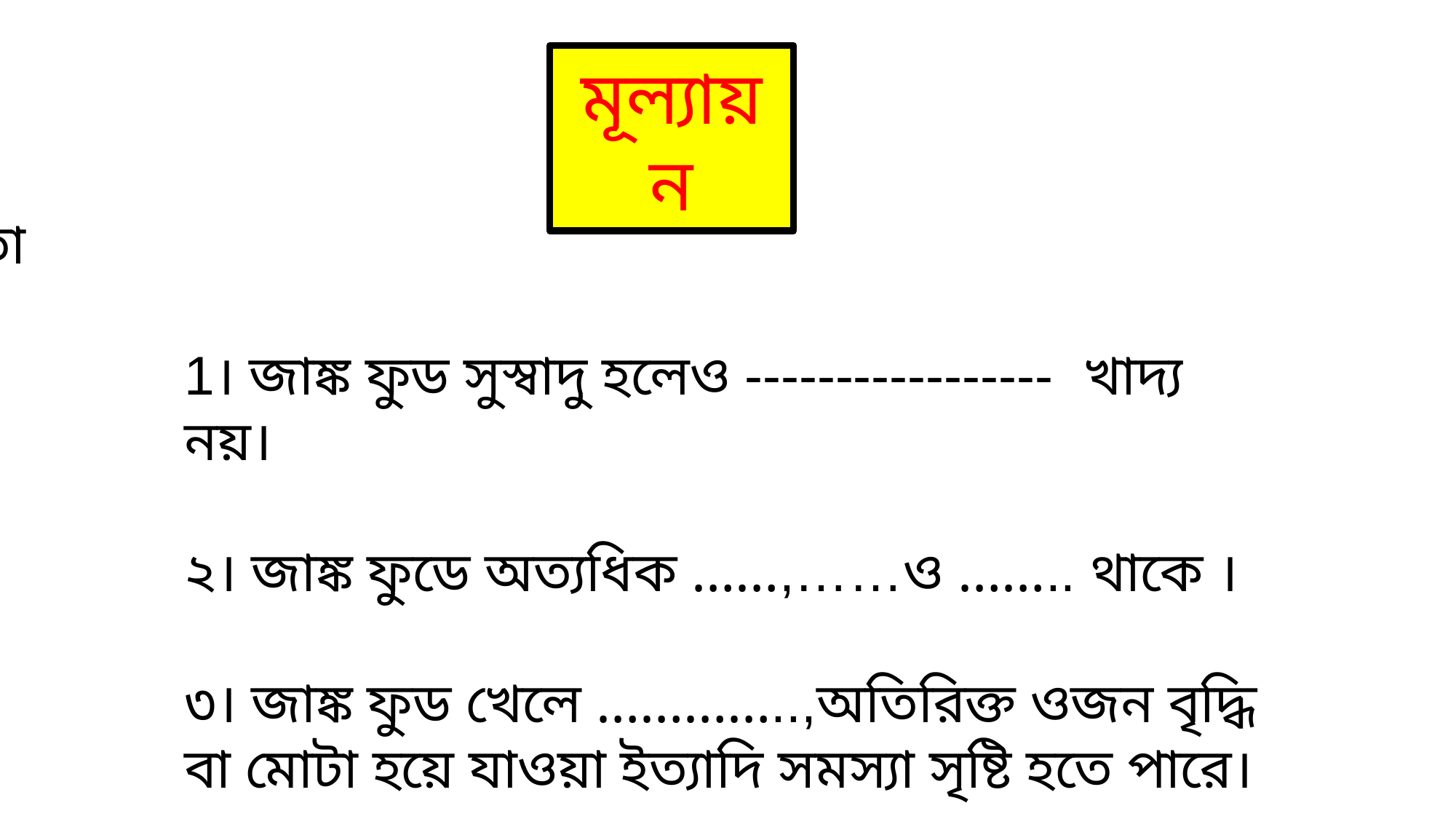

মূল্যায়ন
পুষ্টিহীনতা
চর্বি
চিনি
সুষম
লবণ
1। জাঙ্ক ফুড সুস্বাদু হলেও -----------------  খাদ্য নয়।

২। জাঙ্ক ফুডে অত্যধিক ……,……ও …….. থাকে ।

৩। জাঙ্ক ফুড খেলে …………..,অতিরিক্ত ওজন বৃদ্ধি বা মোটা হয়ে যাওয়া ইত্যাদি সমস্যা সৃষ্টি হতে পারে।